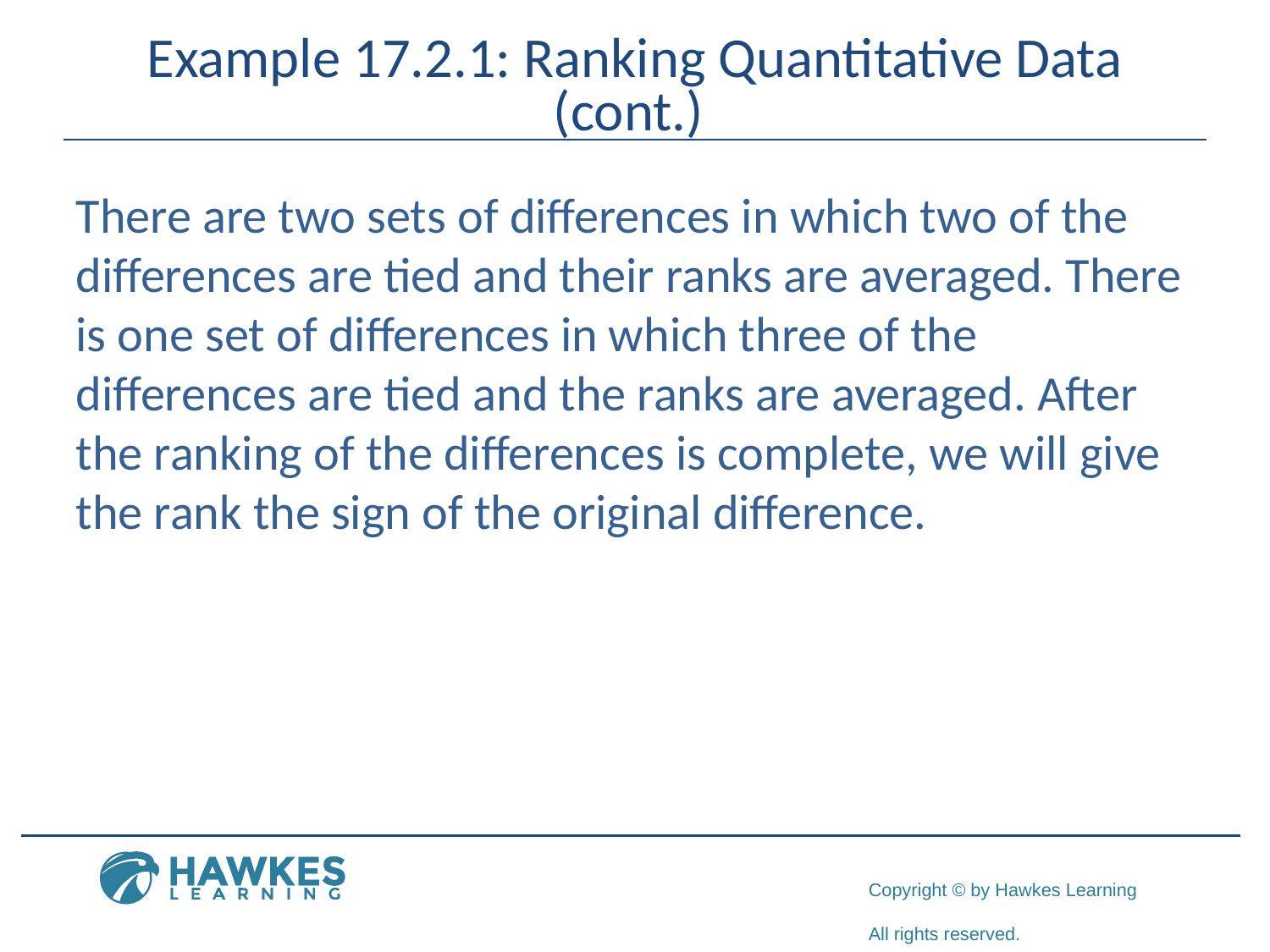

# Example 17.2.1: Ranking Quantitative Data (cont.)
There are two sets of differences in which two of the differences are tied and their ranks are averaged. There is one set of differences in which three of the differences are tied and the ranks are averaged. After the ranking of the differences is complete, we will give the rank the sign of the original difference.